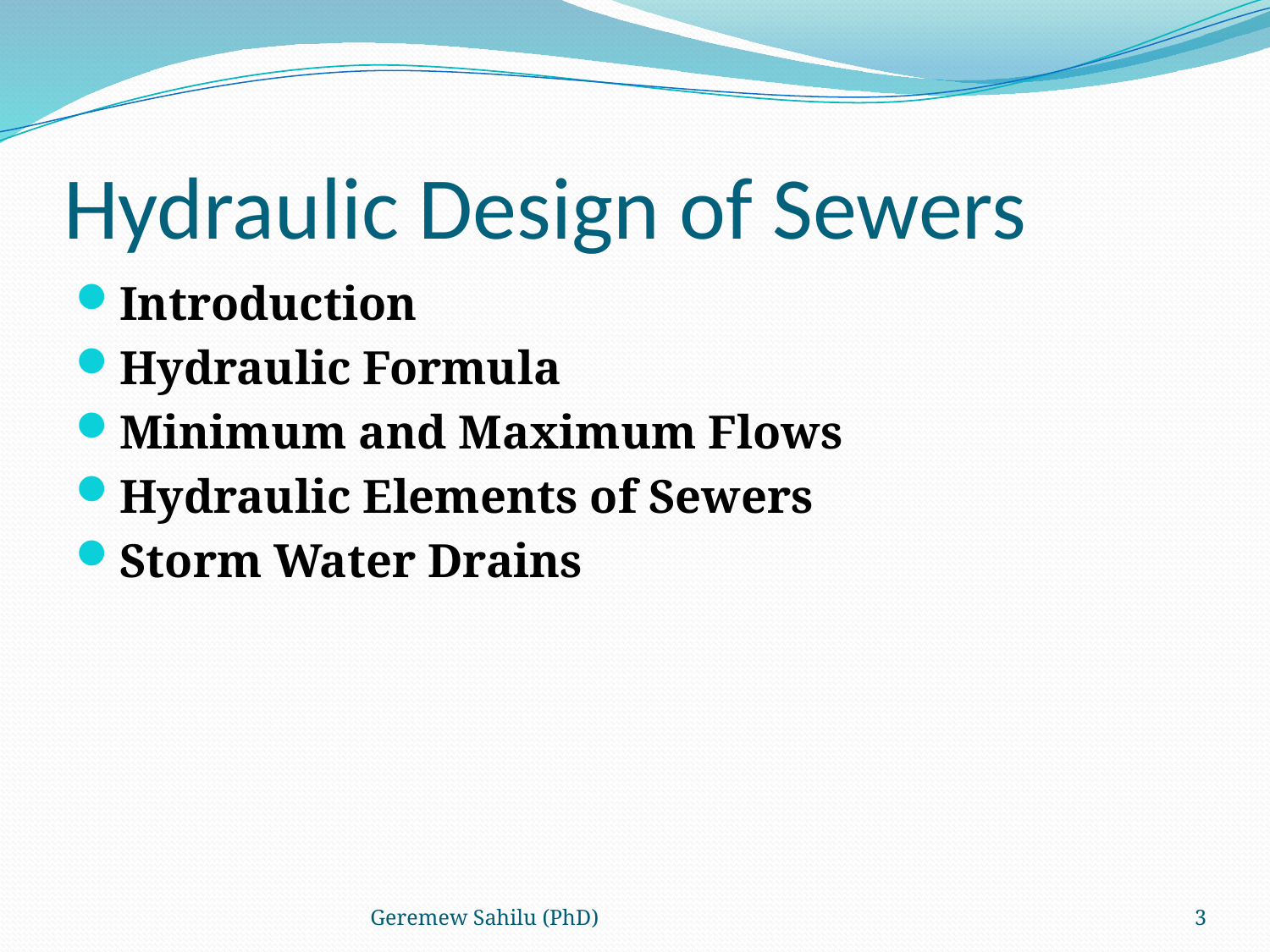

# Hydraulic Design of Sewers
Introduction
Hydraulic Formula
Minimum and Maximum Flows
Hydraulic Elements of Sewers
Storm Water Drains
Geremew Sahilu (PhD)
3